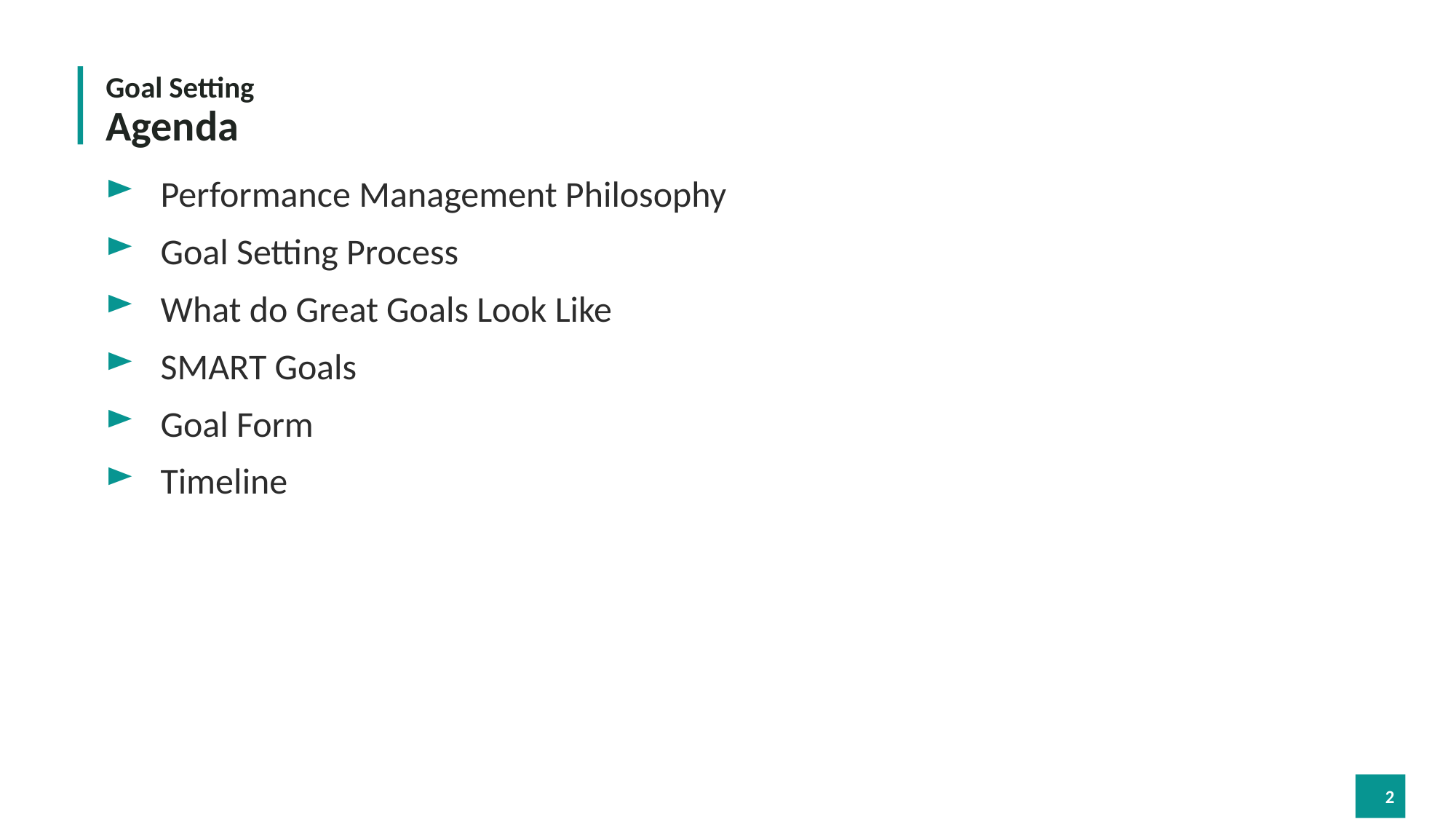

# Agenda
Goal Setting
Performance Management Philosophy
Goal Setting Process
What do Great Goals Look Like
SMART Goals
Goal Form
Timeline

2